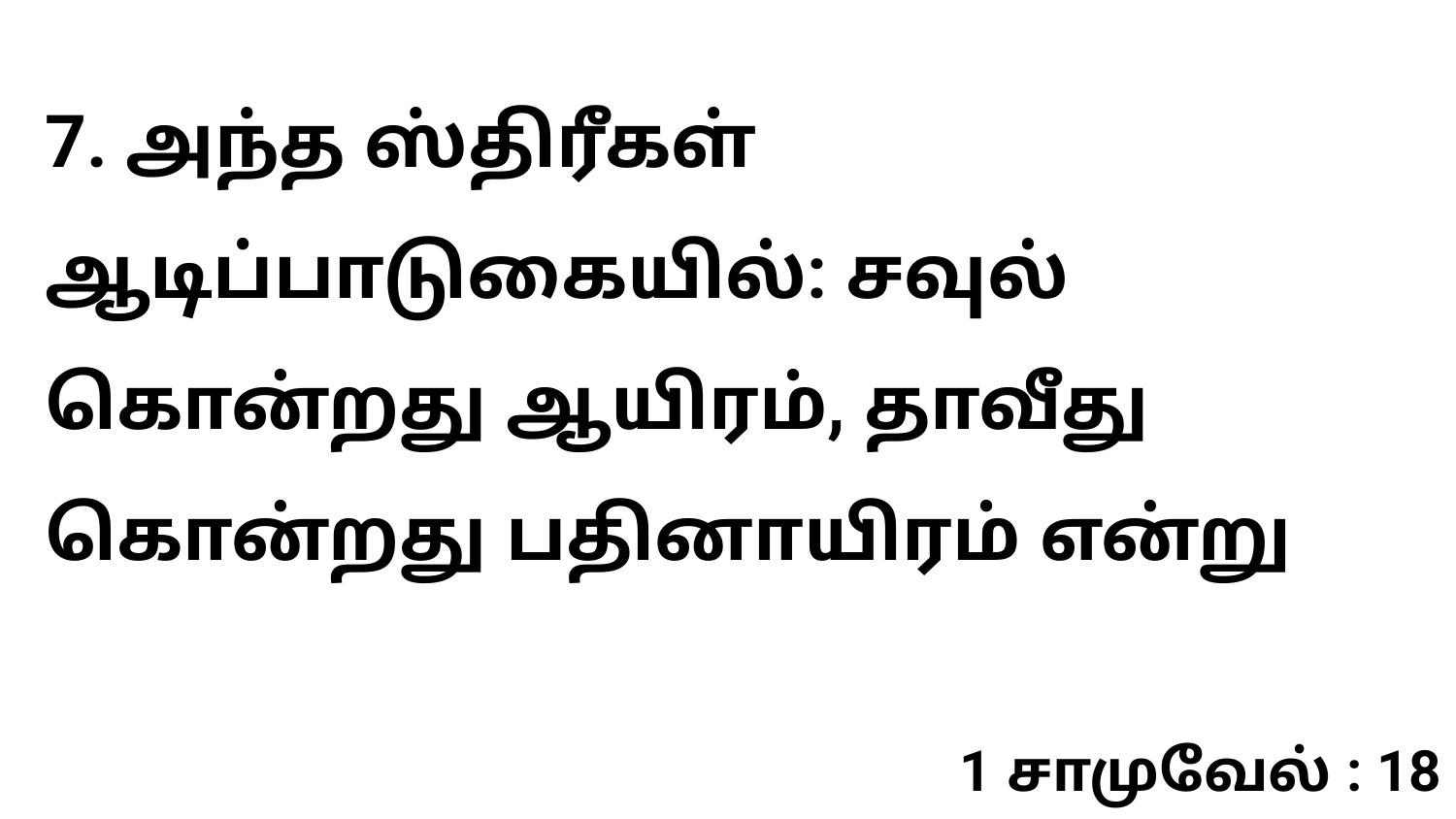

7. அந்த ஸ்திரீகள் ஆடிப்பாடுகையில்: சவுல் கொன்றது ஆயிரம், தாவீது கொன்றது பதினாயிரம் என்று
1 சாமுவேல் : 18